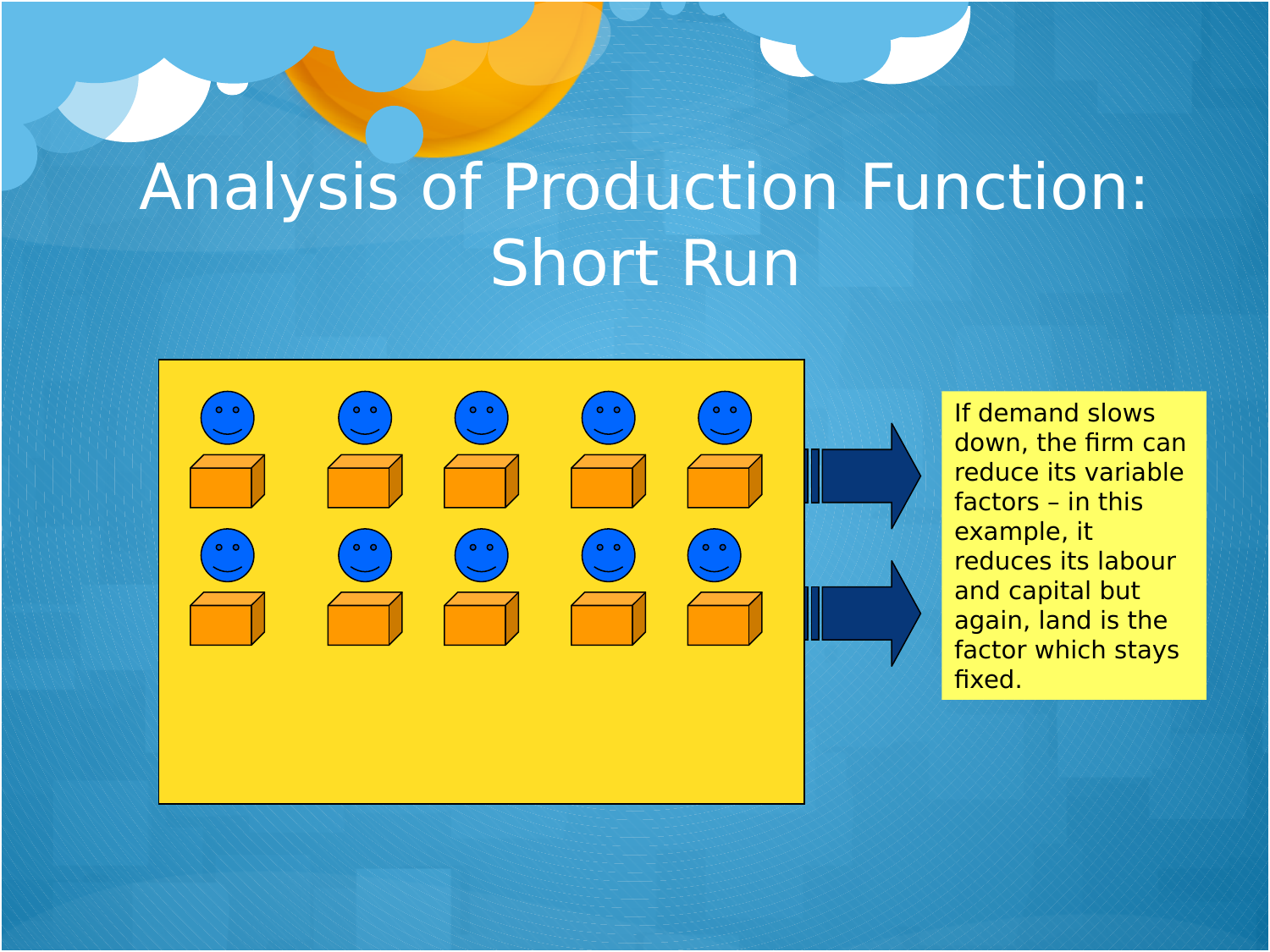

Analysis of Production Function:
Short Run

If demand slows down, the firm can reduce its variable factors – in this example, it reduces its labour and capital but again, land is the factor which stays fixed.